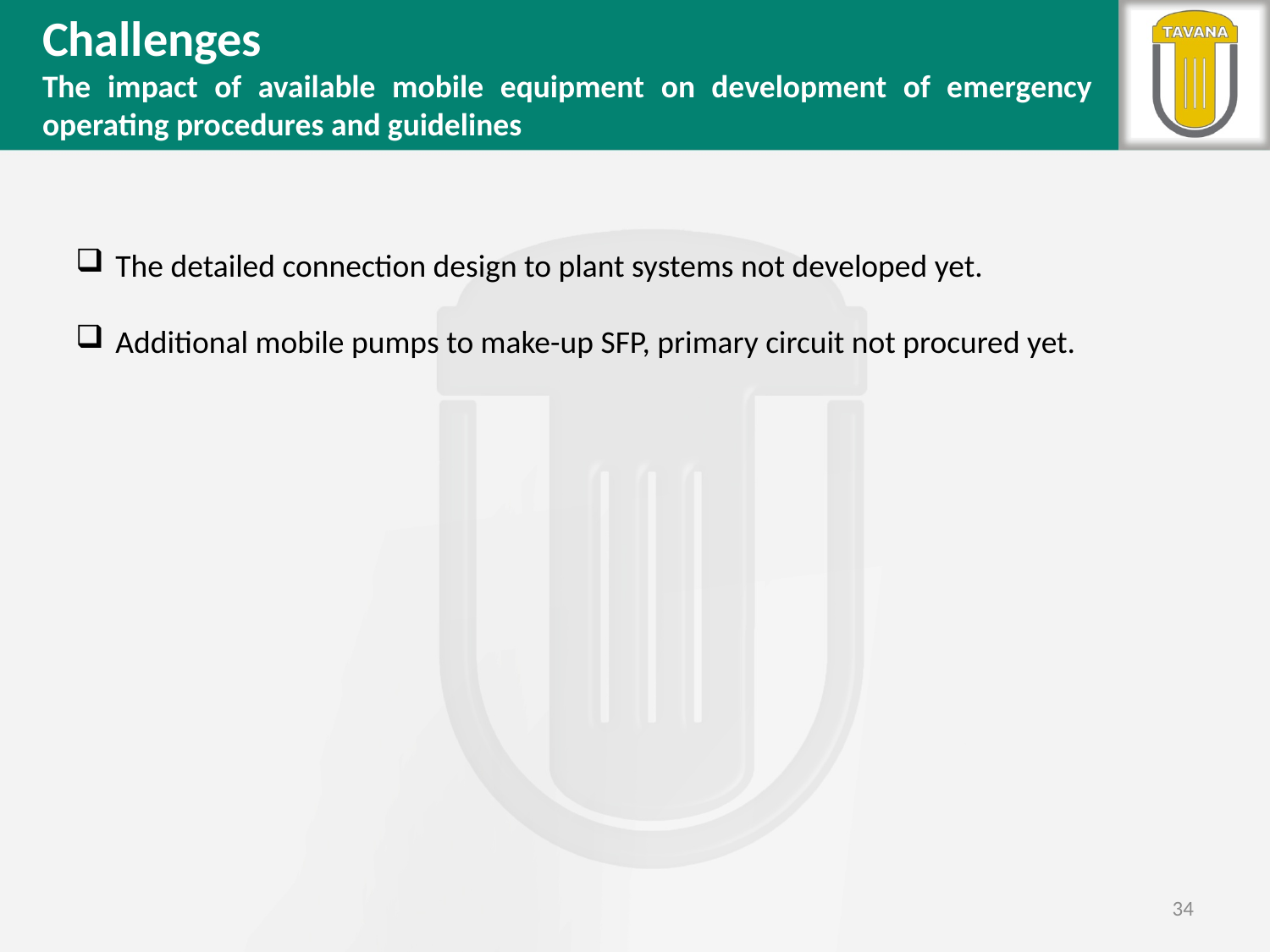

Challenges
The impact of available mobile equipment on development of emergency operating procedures and guidelines

The detailed connection design to plant systems not developed yet.

Additional mobile pumps to make-up SFP, primary circuit not procured yet.

34